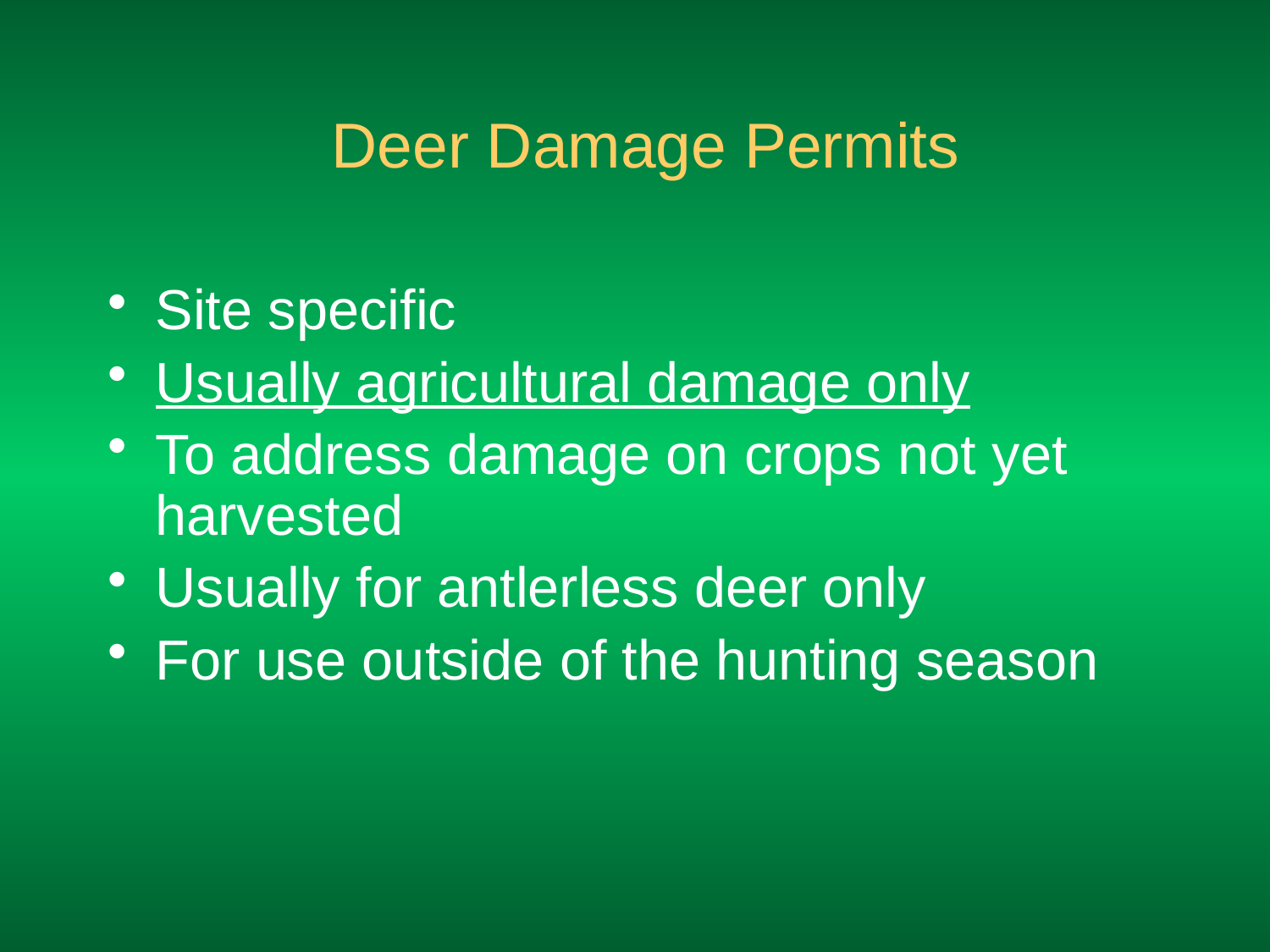

# Deer Damage Permits
Site specific
Usually agricultural damage only
To address damage on crops not yet harvested
Usually for antlerless deer only
For use outside of the hunting season